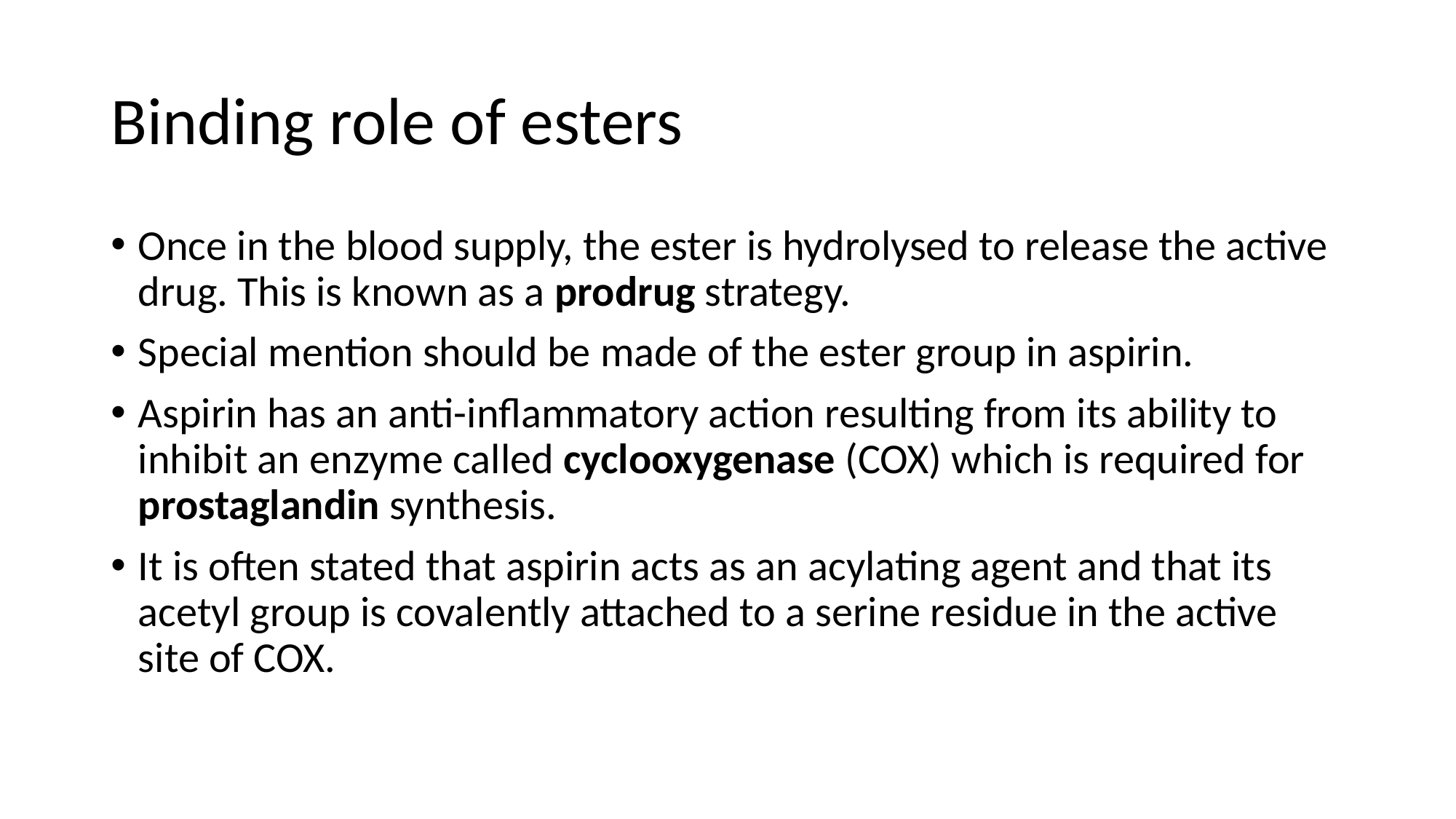

# Binding role of esters
Once in the blood supply, the ester is hydrolysed to release the active drug. This is known as a prodrug strategy.
Special mention should be made of the ester group in aspirin.
Aspirin has an anti-inflammatory action resulting from its ability to inhibit an enzyme called cyclooxygenase (COX) which is required for prostaglandin synthesis.
It is often stated that aspirin acts as an acylating agent and that its acetyl group is covalently attached to a serine residue in the active site of COX.